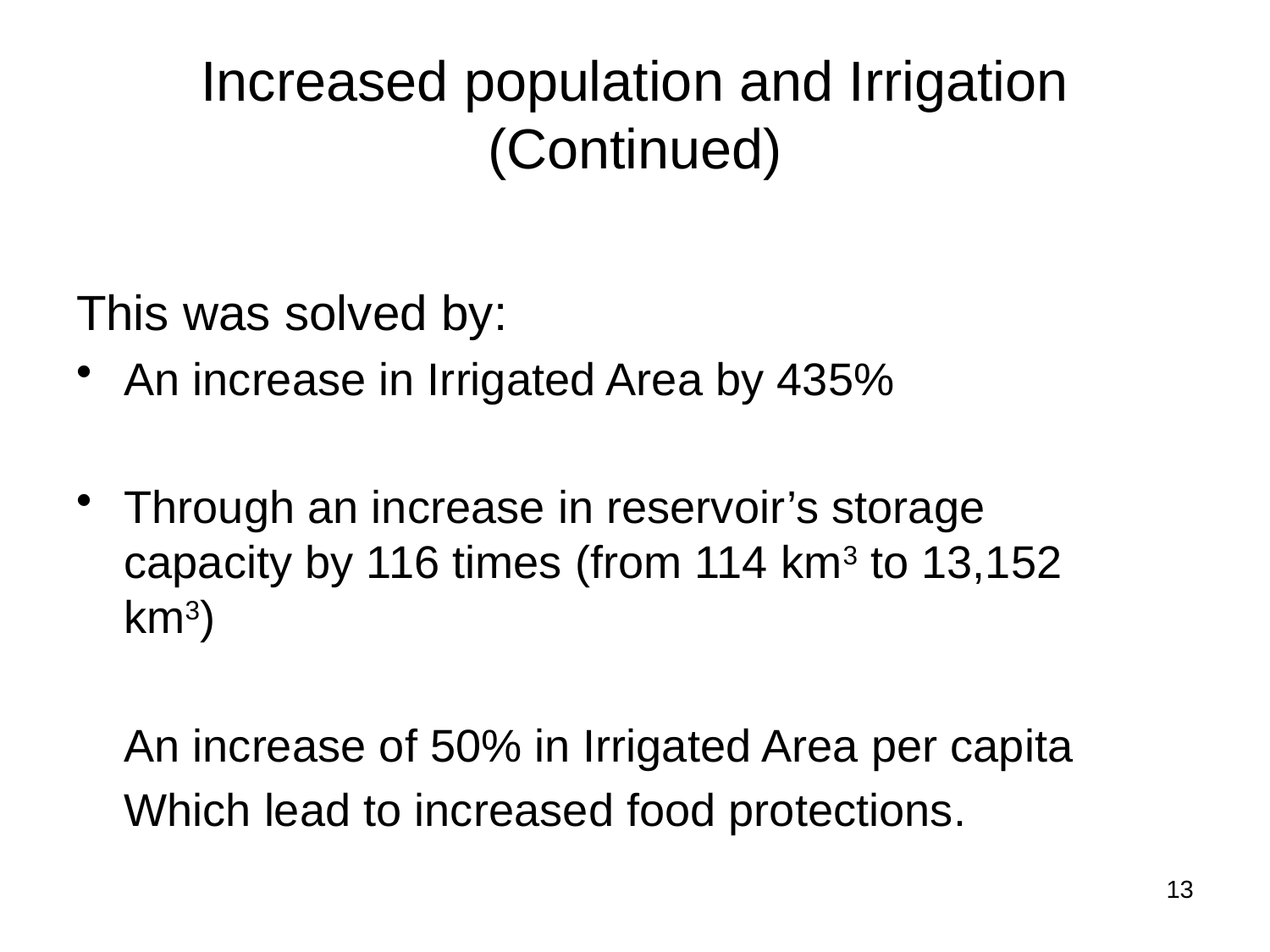

Increased population and Irrigation (Continued)
This was solved by:
An increase in Irrigated Area by 435%

Through an increase in reservoir’s storage capacity by 116 times (from 114 km3 to 13,152 km3)

	An increase of 50% in Irrigated Area per capita
	Which lead to increased food protections.

13